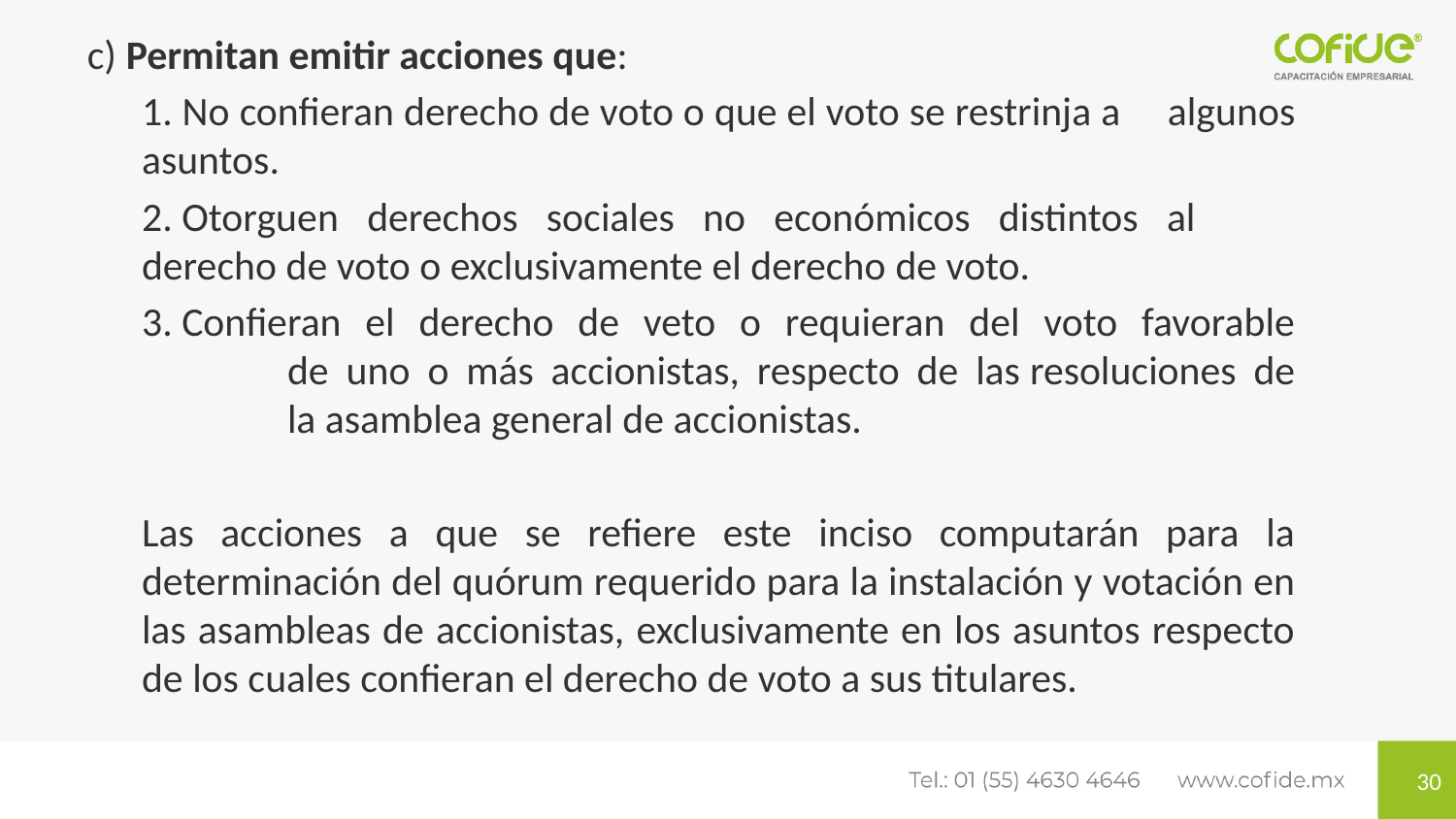

c) Permitan emitir acciones que:
	1. No confieran derecho de voto o que el voto se restrinja a 	algunos asuntos.
	2. Otorguen derechos sociales no económicos distintos al 	derecho de voto o exclusivamente el derecho de voto.
	3. Confieran el derecho de veto o requieran del voto favorable 	de uno o más accionistas, respecto de las resoluciones de 	la asamblea general de accionistas.

	Las acciones a que se refiere este inciso computarán para la determinación del quórum requerido para la instalación y votación en las asambleas de accionistas, exclusivamente en los asuntos respecto de los cuales confieran el derecho de voto a sus titulares.
30